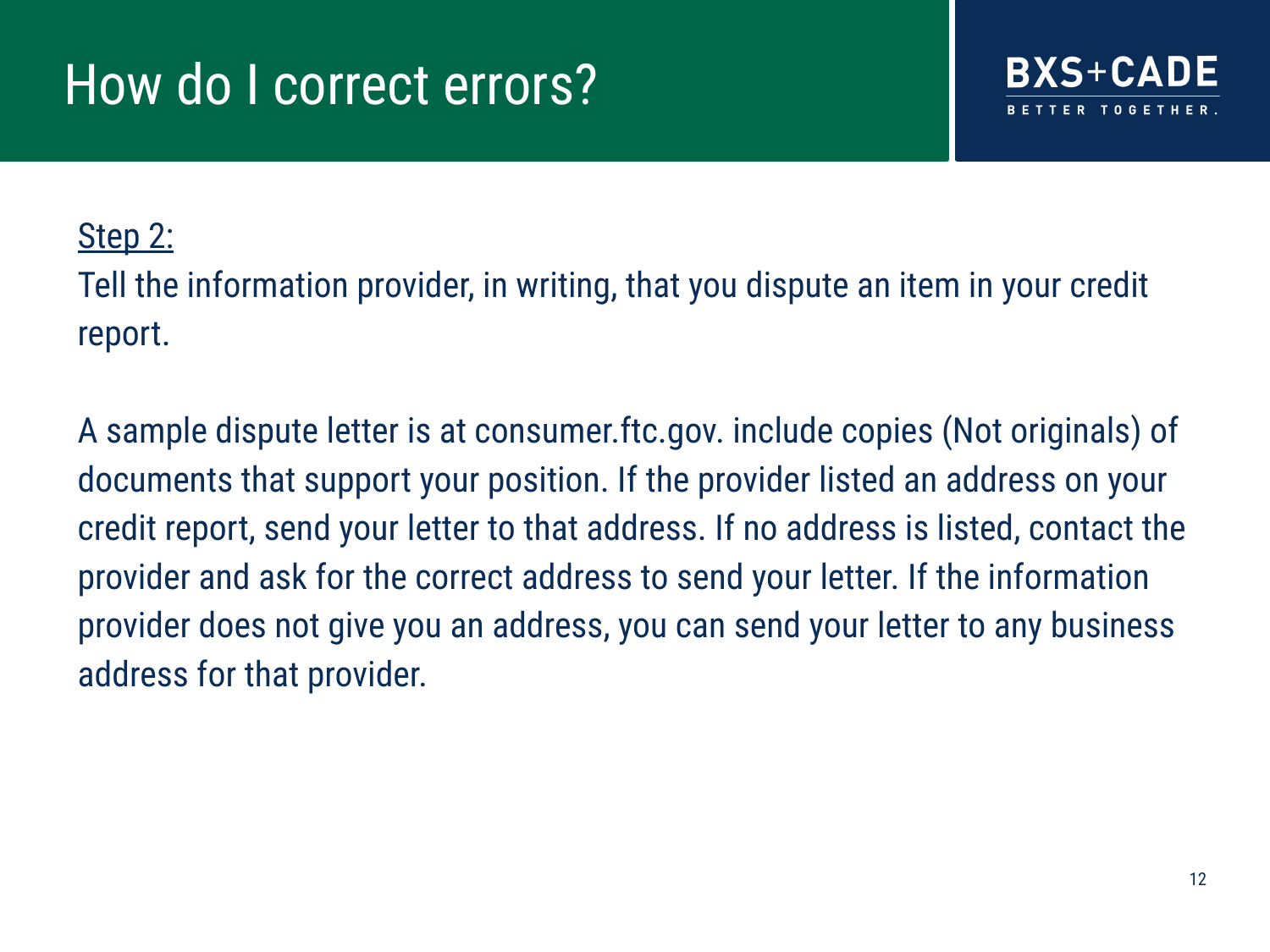

# How do I correct errors?
Step 2:
Tell the information provider, in writing, that you dispute an item in your credit report.

A sample dispute letter is at consumer.ftc.gov. include copies (Not originals) of documents that support your position. If the provider listed an address on your credit report, send your letter to that address. If no address is listed, contact the provider and ask for the correct address to send your letter. If the information provider does not give you an address, you can send your letter to any business address for that provider.

12